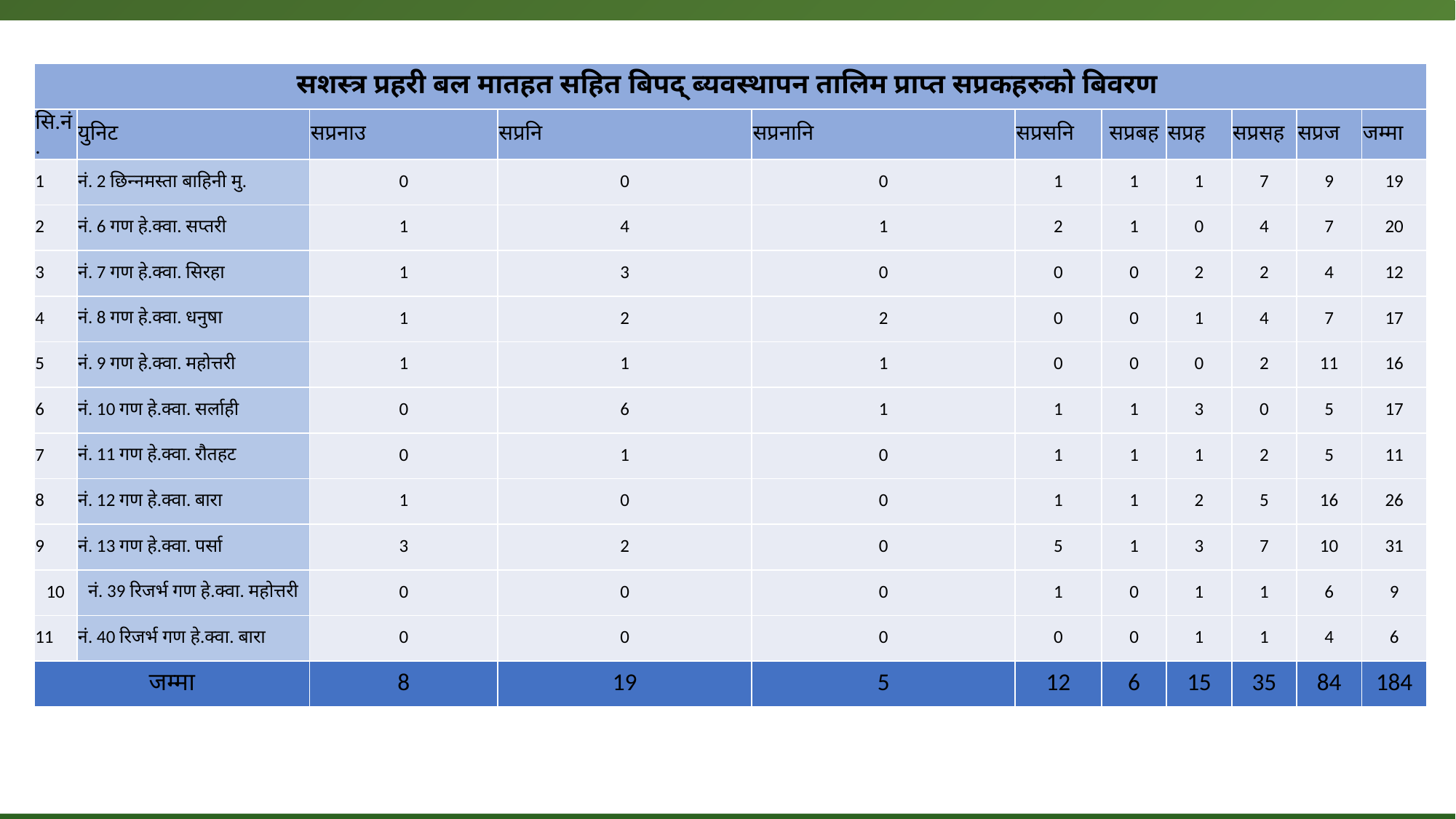

| सशस्त्र प्रहरी बल मातहत सहित बिपद् ब्यवस्थापन तालिम प्राप्त सप्रकहरुको बिवरण |  |  |  |  |  |  |  |  |  |  |
| --- | --- | --- | --- | --- | --- | --- | --- | --- | --- | --- |
| सि.नं. | युनिट | सप्रनाउ | सप्रनि | सप्रनानि | सप्रसनि | सप्रबह | सप्रह | सप्रसह | सप्रज | जम्मा |
| 1 | नं. 2 छिन्नमस्ता बाहिनी मु. | 0 | 0 | 0 | 1 | 1 | 1 | 7 | 9 | 19 |
| 2 | नं. 6 गण हे.क्वा. सप्तरी | 1 | 4 | 1 | 2 | 1 | 0 | 4 | 7 | 20 |
| 3 | नं. 7 गण हे.क्वा. सिरहा | 1 | 3 | 0 | 0 | 0 | 2 | 2 | 4 | 12 |
| 4 | नं. 8 गण हे.क्वा. धनुषा | 1 | 2 | 2 | 0 | 0 | 1 | 4 | 7 | 17 |
| 5 | नं. 9 गण हे.क्वा. महोत्तरी | 1 | 1 | 1 | 0 | 0 | 0 | 2 | 11 | 16 |
| 6 | नं. 10 गण हे.क्वा. सर्लाही | 0 | 6 | 1 | 1 | 1 | 3 | 0 | 5 | 17 |
| 7 | नं. 11 गण हे.क्वा. रौतहट | 0 | 1 | 0 | 1 | 1 | 1 | 2 | 5 | 11 |
| 8 | नं. 12 गण हे.क्वा. बारा | 1 | 0 | 0 | 1 | 1 | 2 | 5 | 16 | 26 |
| 9 | नं. 13 गण हे.क्वा. पर्सा | 3 | 2 | 0 | 5 | 1 | 3 | 7 | 10 | 31 |
| 10 | नं. 39 रिजर्भ गण हे.क्वा. महोत्तरी | 0 | 0 | 0 | 1 | 0 | 1 | 1 | 6 | 9 |
| 11 | नं. 40 रिजर्भ गण हे.क्वा. बारा | 0 | 0 | 0 | 0 | 0 | 1 | 1 | 4 | 6 |
| जम्मा |  | 8 | 19 | 5 | 12 | 6 | 15 | 35 | 84 | 184 |